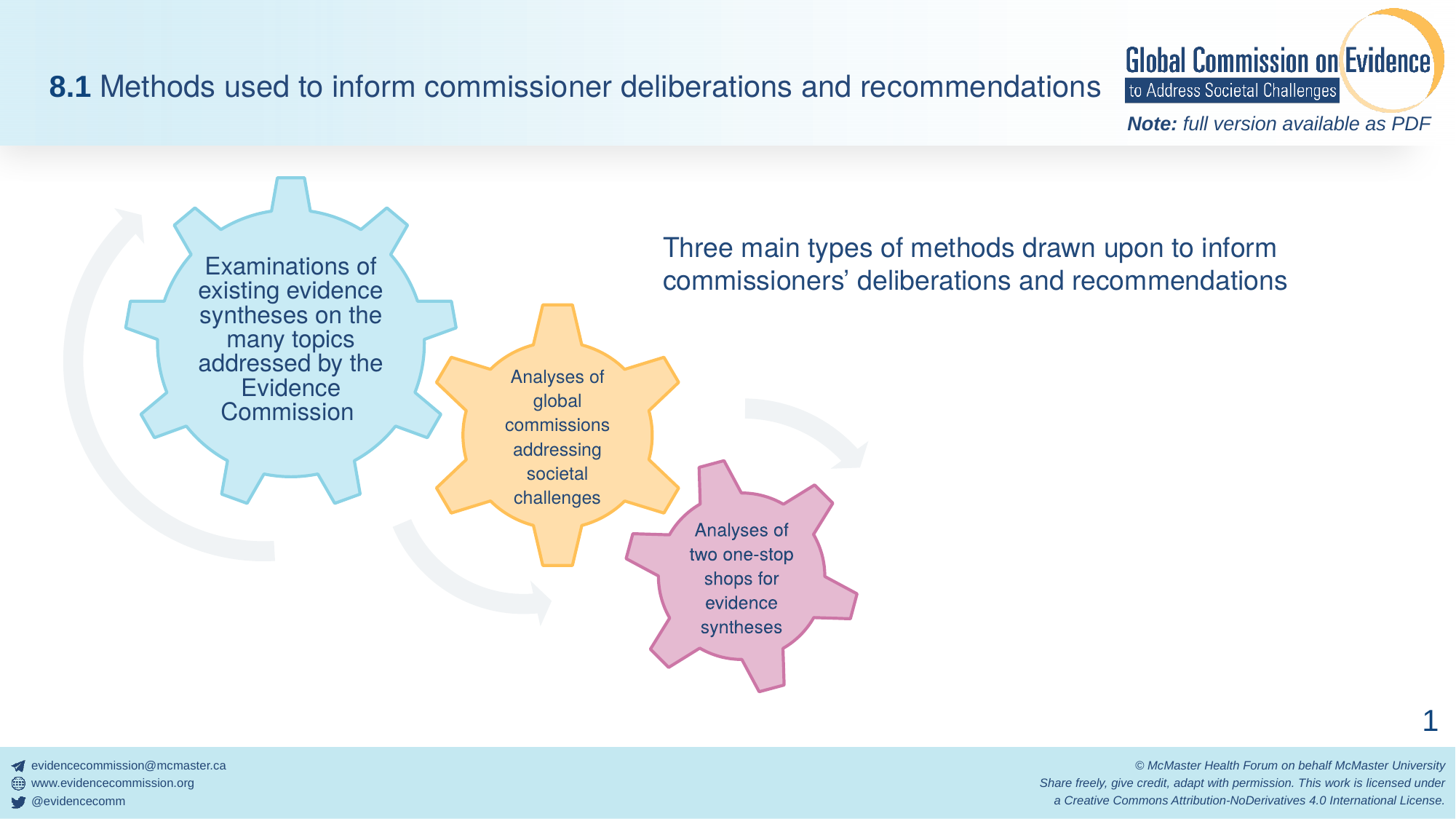

8.1 Methods used to inform commissioner deliberations and recommendations
Examinations of existing evidence syntheses on the many topics addressed by the Evidence Commission
Analyses of global commissions addressing societal challenges
Analyses of two one-stop shops for evidence syntheses
Three main types of methods drawn upon to inform commissioners’ deliberations and recommendations
1